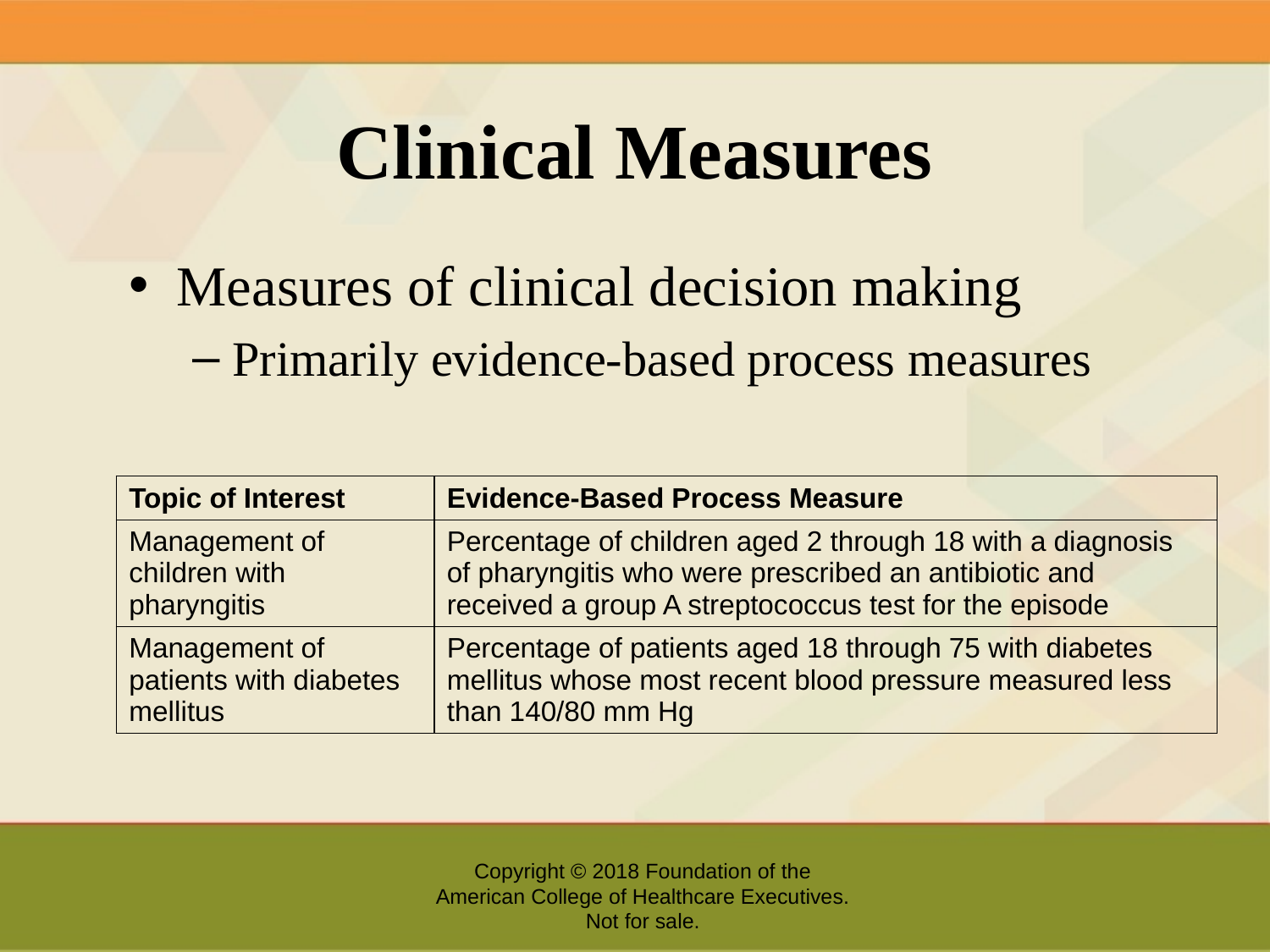

# Clinical Measures
Measures of clinical decision making
Primarily evidence-based process measures
| Topic of Interest | Evidence-Based Process Measure |
| --- | --- |
| Management of children with pharyngitis | Percentage of children aged 2 through 18 with a diagnosis of pharyngitis who were prescribed an antibiotic and received a group A streptococcus test for the episode |
| Management of patients with diabetes mellitus | Percentage of patients aged 18 through 75 with diabetes mellitus whose most recent blood pressure measured less than 140/80 mm Hg |